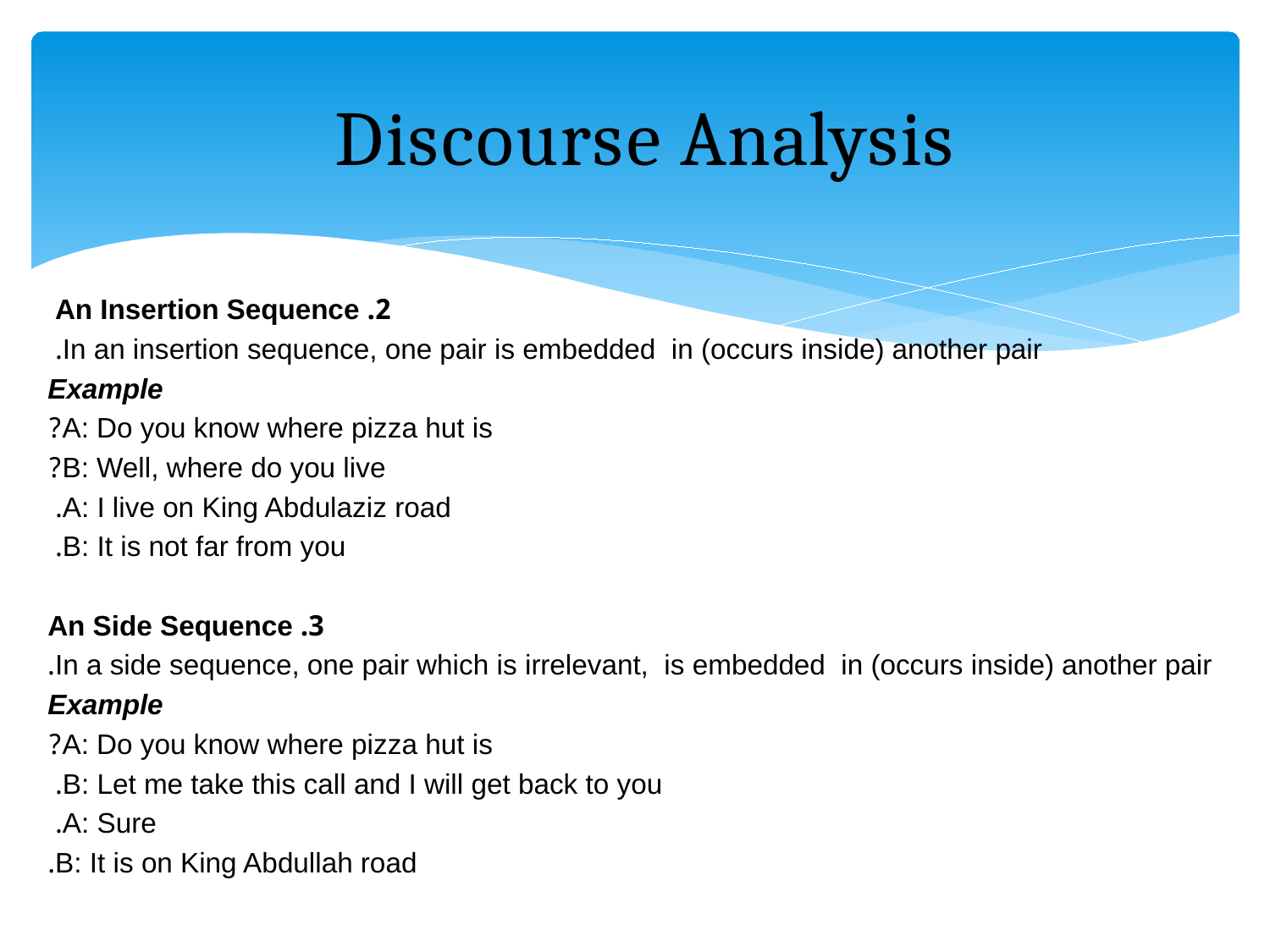

# Discourse Analysis

2. An Insertion Sequence
In an insertion sequence, one pair is embedded  in (occurs inside) another pair.
Example
A: Do you know where pizza hut is?
B: Well, where do you live?
A: I live on King Abdulaziz road.
B: It is not far from you.

3. An Side Sequence
In a side sequence, one pair which is irrelevant,  is embedded  in (occurs inside) another pair.
Example
A: Do you know where pizza hut is?
B: Let me take this call and I will get back to you.
A: Sure.
B: It is on King Abdullah road.